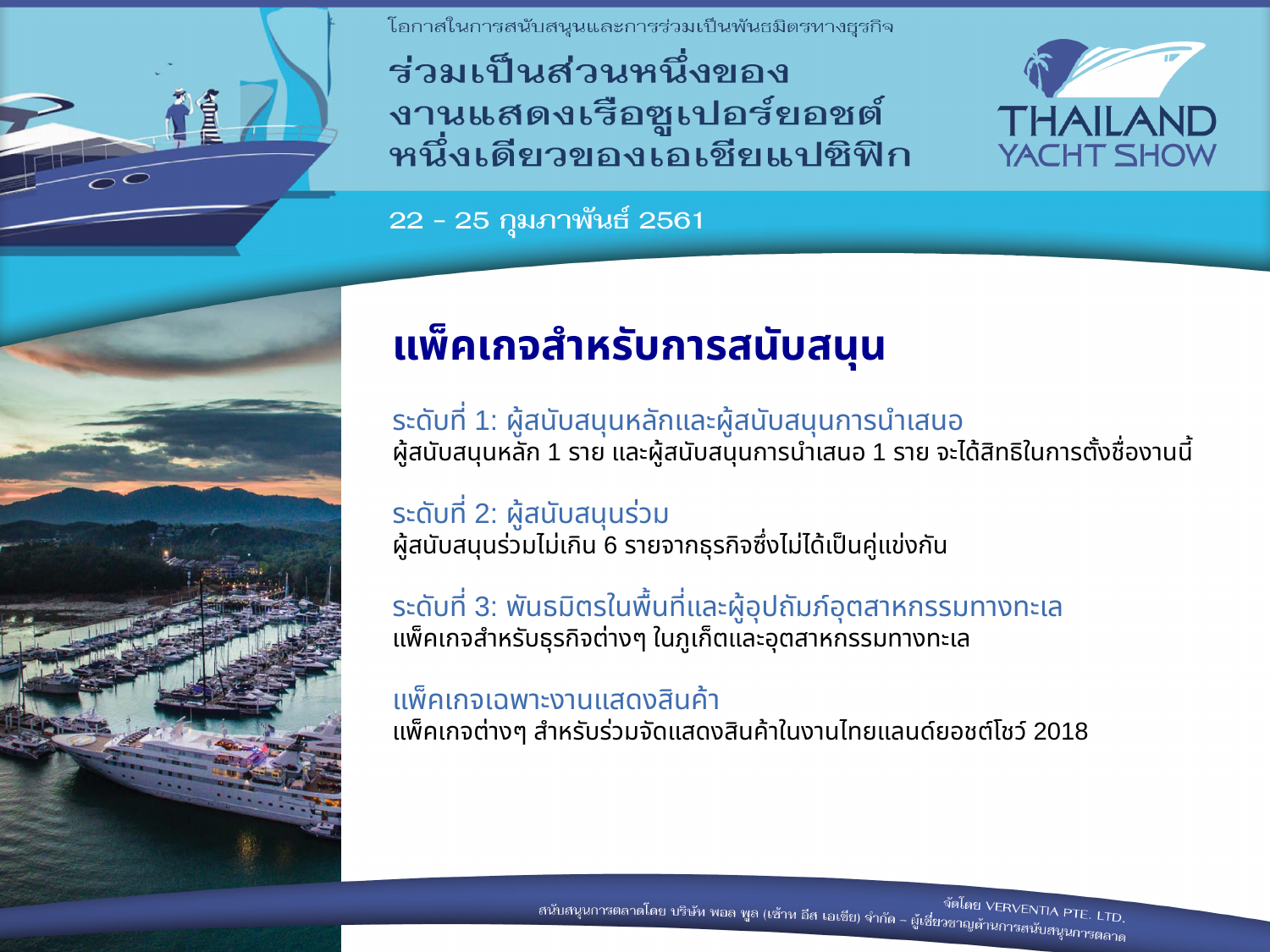

แพ็คเกจสำหรับการสนับสนุน

ระดับที่ 1: ผู้สนับสนุนหลักและผู้สนับสนุนการนำเสนอ
ผู้สนับสนุนหลัก 1 ราย และผู้สนับสนุนการนำเสนอ 1 ราย จะได้สิทธิในการตั้งชื่องานนี้

ระดับที่ 2: ผู้สนับสนุนร่วม
ผู้สนับสนุนร่วมไม่เกิน 6 รายจากธุรกิจซึ่งไม่ได้เป็นคู่แข่งกัน

ระดับที่ 3: พันธมิตรในพื้นที่และผู้อุปถัมภ์อุตสาหกรรมทางทะเล
แพ็คเกจสำหรับธุรกิจต่างๆ ในภูเก็ตและอุตสาหกรรมทางทะเล

แพ็คเกจเฉพาะงานแสดงสินค้า
แพ็คเกจต่างๆ สำหรับร่วมจัดแสดงสินค้าในงานไทยแลนด์ยอชต์โชว์ 2018